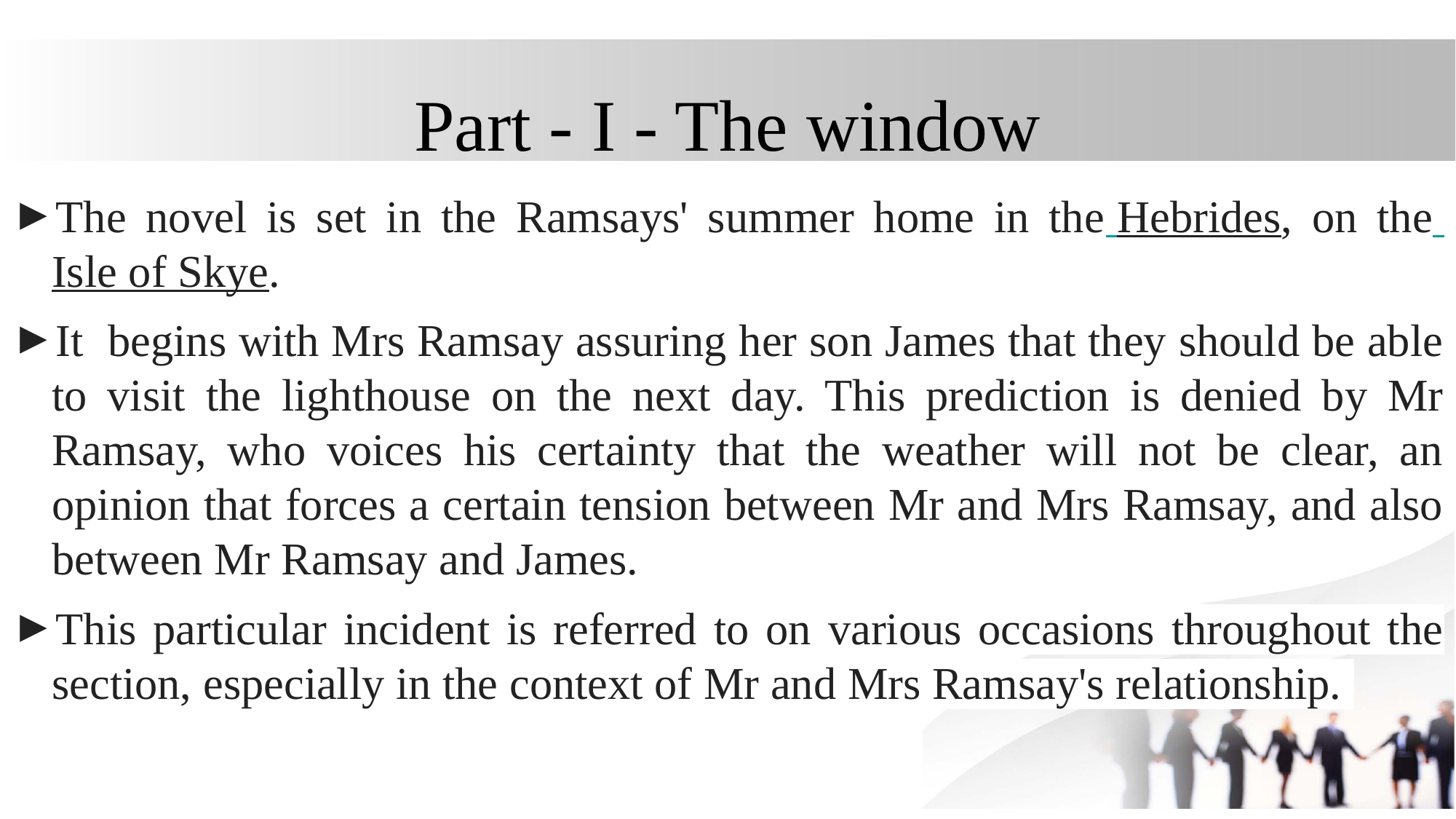

# Part - I - The window
The novel is set in the Ramsays' summer home in the Hebrides, on the Isle of Skye.
It  begins with Mrs Ramsay assuring her son James that they should be able to visit the lighthouse on the next day. This prediction is denied by Mr Ramsay, who voices his certainty that the weather will not be clear, an opinion that forces a certain tension between Mr and Mrs Ramsay, and also between Mr Ramsay and James.
This particular incident is referred to on various occasions throughout the section, especially in the context of Mr and Mrs Ramsay's relationship.